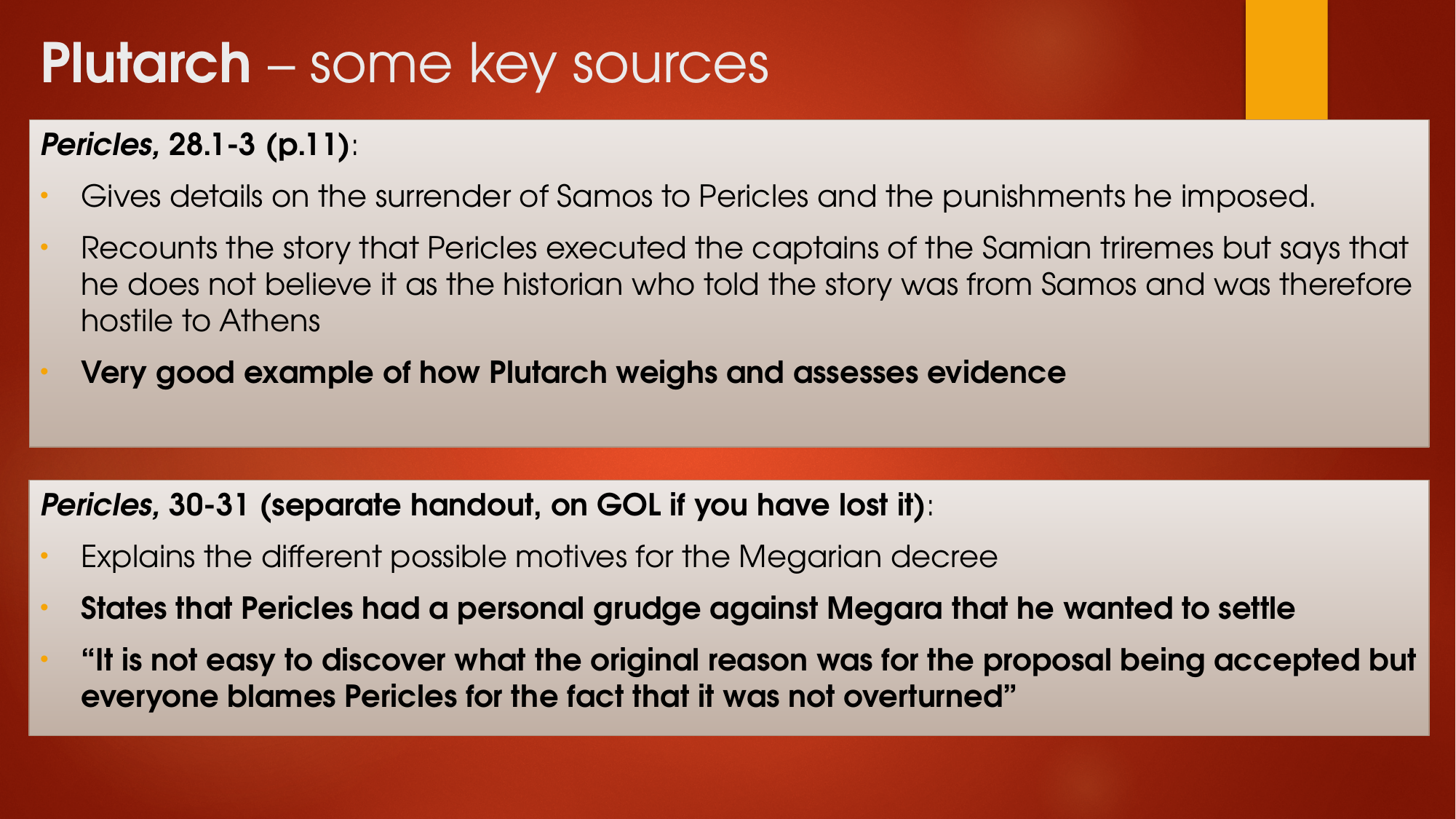

# Plutarch – some key sources
Pericles, 28.1-3 (p.11):
Gives details on the surrender of Samos to Pericles and the punishments he imposed.
Recounts the story that Pericles executed the captains of the Samian triremes but says that he does not believe it as the historian who told the story was from Samos and was therefore hostile to Athens
Very good example of how Plutarch weighs and assesses evidence
Pericles, 30-31 (separate handout, on GOL if you have lost it):
Explains the different possible motives for the Megarian decree
States that Pericles had a personal grudge against Megara that he wanted to settle
“It is not easy to discover what the original reason was for the proposal being accepted but everyone blames Pericles for the fact that it was not overturned”